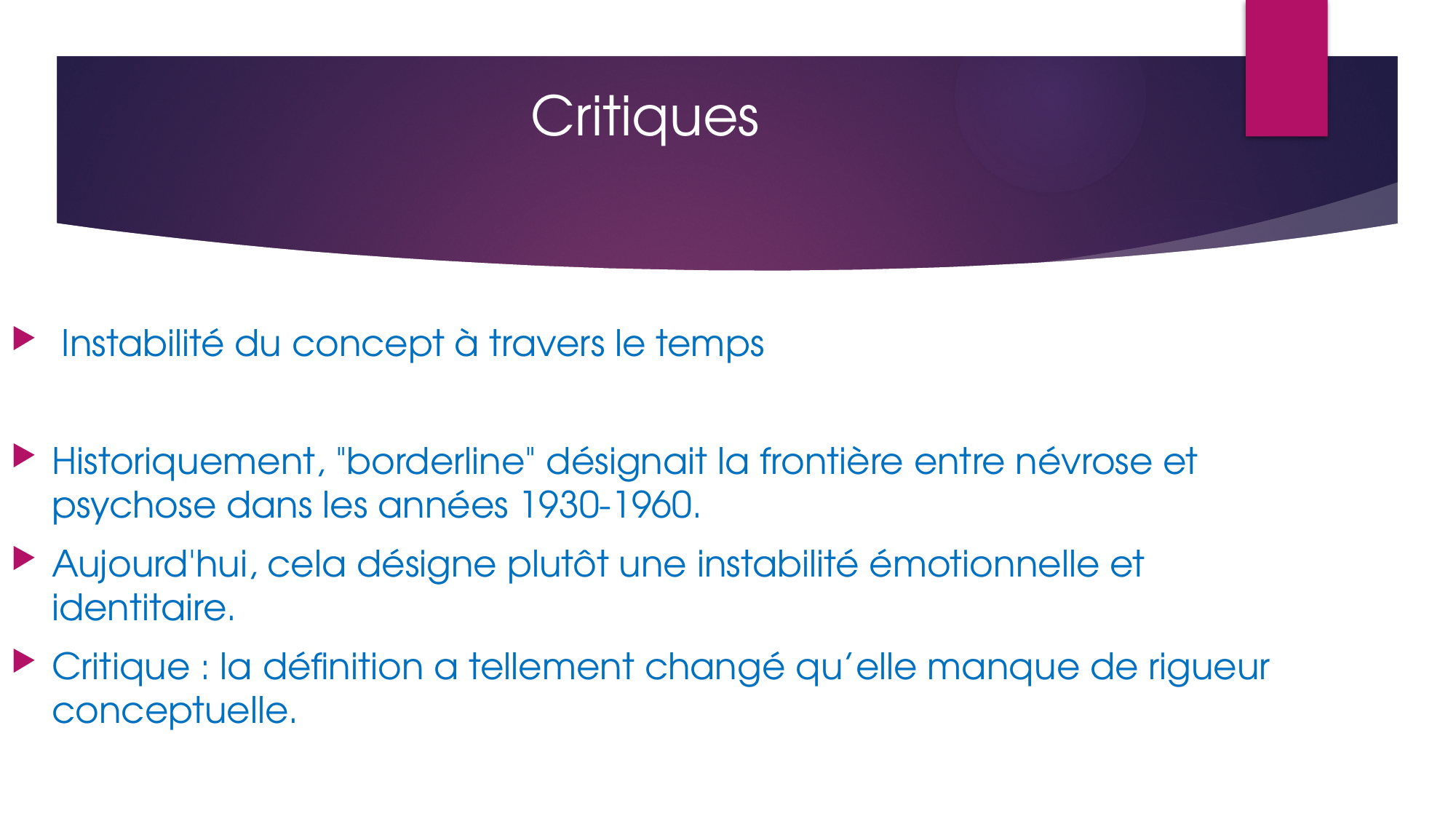

Critiques
 Instabilité du concept à travers le temps

Historiquement, "borderline" désignait la frontière entre névrose et psychose dans les années 1930-1960.
Aujourd'hui, cela désigne plutôt une instabilité émotionnelle et identitaire.
Critique : la définition a tellement changé qu’elle manque de rigueur conceptuelle.